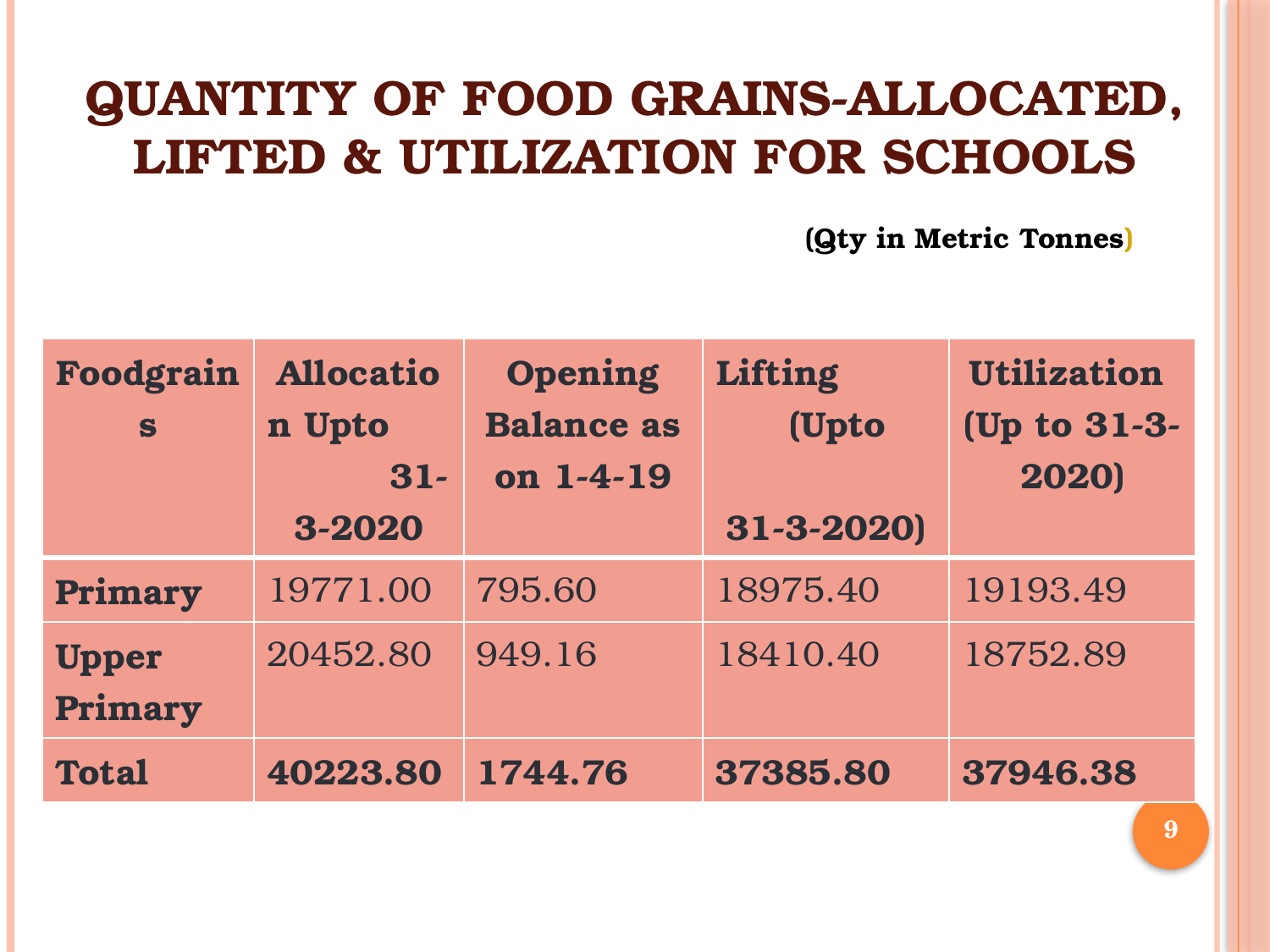

# Quantity Of Food Grains-Allocated, Lifted & Utilization for Schools

 (Qty in Metric Tonnes)
| Foodgrains | Allocation Upto 31-3-2020 | Opening Balance as on 1-4-19 | Lifting (Upto 31-3-2020) | Utilization (Up to 31-3-2020) |
| --- | --- | --- | --- | --- |
| Primary | 19771.00 | 795.60 | 18975.40 | 19193.49 |
| Upper Primary | 20452.80 | 949.16 | 18410.40 | 18752.89 |
| Total | 40223.80 | 1744.76 | 37385.80 | 37946.38 |
9